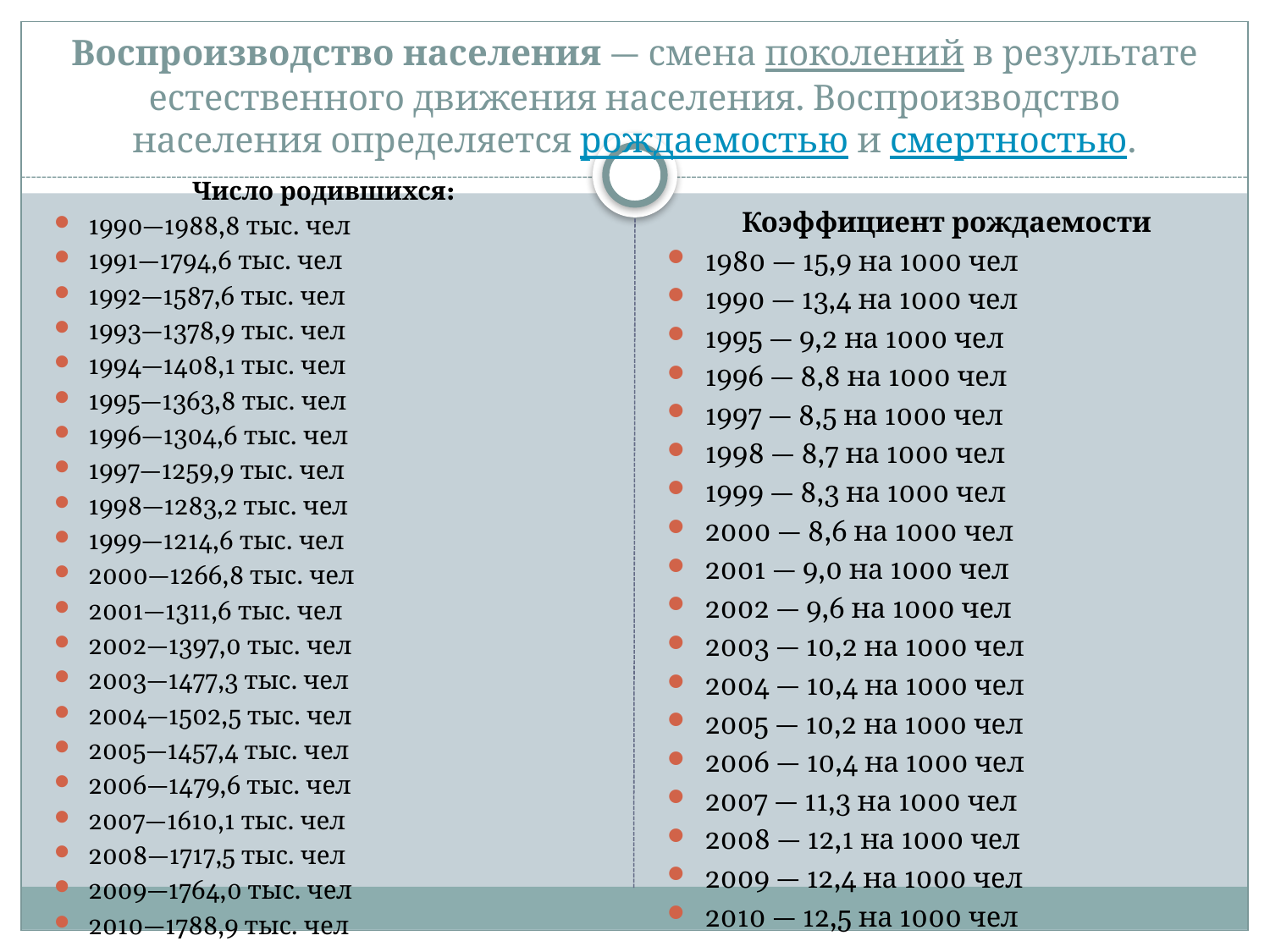

# Воспроизводство населения — смена поколений в результате естественного движения населения. Воспроизводство населения определяется рождаемостью и смертностью.
Число родившихся:
1990—1988,8 тыс. чел
1991—1794,6 тыс. чел
1992—1587,6 тыс. чел
1993—1378,9 тыс. чел
1994—1408,1 тыс. чел
1995—1363,8 тыс. чел
1996—1304,6 тыс. чел
1997—1259,9 тыс. чел
1998—1283,2 тыс. чел
1999—1214,6 тыс. чел
2000—1266,8 тыс. чел
2001—1311,6 тыс. чел
2002—1397,0 тыс. чел
2003—1477,3 тыс. чел
2004—1502,5 тыс. чел
2005—1457,4 тыс. чел
2006—1479,6 тыс. чел
2007—1610,1 тыс. чел
2008—1717,5 тыс. чел
2009—1764,0 тыс. чел
2010—1788,9 тыс. чел

Коэффициент рождаемости
1980 — 15,9 на 1000 чел
1990 — 13,4 на 1000 чел
1995 — 9,2 на 1000 чел
1996 — 8,8 на 1000 чел
1997 — 8,5 на 1000 чел
1998 — 8,7 на 1000 чел
1999 — 8,3 на 1000 чел
2000 — 8,6 на 1000 чел
2001 — 9,0 на 1000 чел
2002 — 9,6 на 1000 чел
2003 — 10,2 на 1000 чел
2004 — 10,4 на 1000 чел
2005 — 10,2 на 1000 чел
2006 — 10,4 на 1000 чел
2007 — 11,3 на 1000 чел
2008 — 12,1 на 1000 чел
2009 — 12,4 на 1000 чел
2010 — 12,5 на 1000 чел